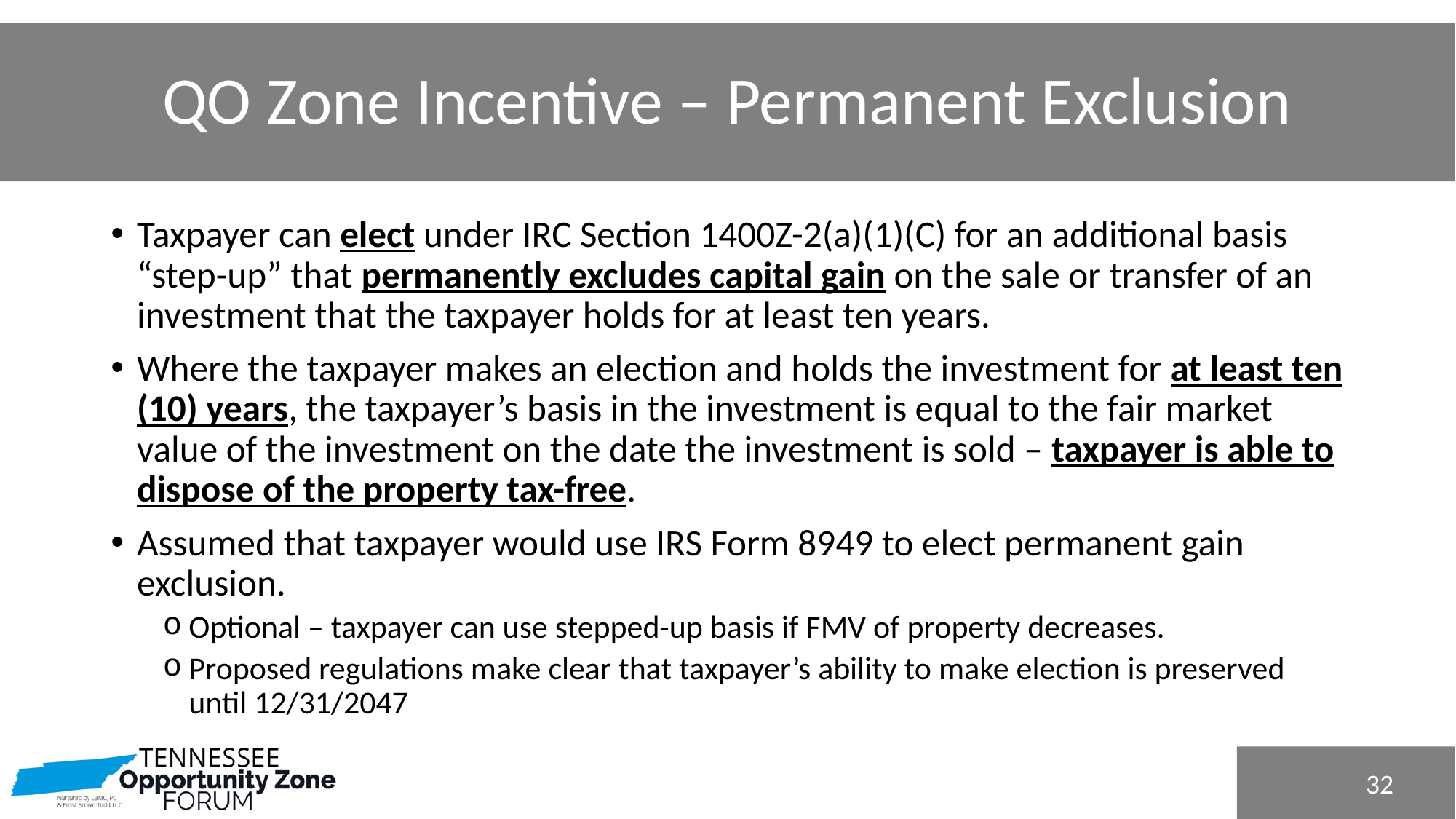

# QO Zone Incentive – Permanent Exclusion
Taxpayer can elect under IRC Section 1400Z-2(a)(1)(C) for an additional basis “step-up” that permanently excludes capital gain on the sale or transfer of an investment that the taxpayer holds for at least ten years.
Where the taxpayer makes an election and holds the investment for at least ten (10) years, the taxpayer’s basis in the investment is equal to the fair market value of the investment on the date the investment is sold – taxpayer is able to dispose of the property tax-free.
Assumed that taxpayer would use IRS Form 8949 to elect permanent gain exclusion.
Optional – taxpayer can use stepped-up basis if FMV of property decreases.
Proposed regulations make clear that taxpayer’s ability to make election is preserved until 12/31/2047